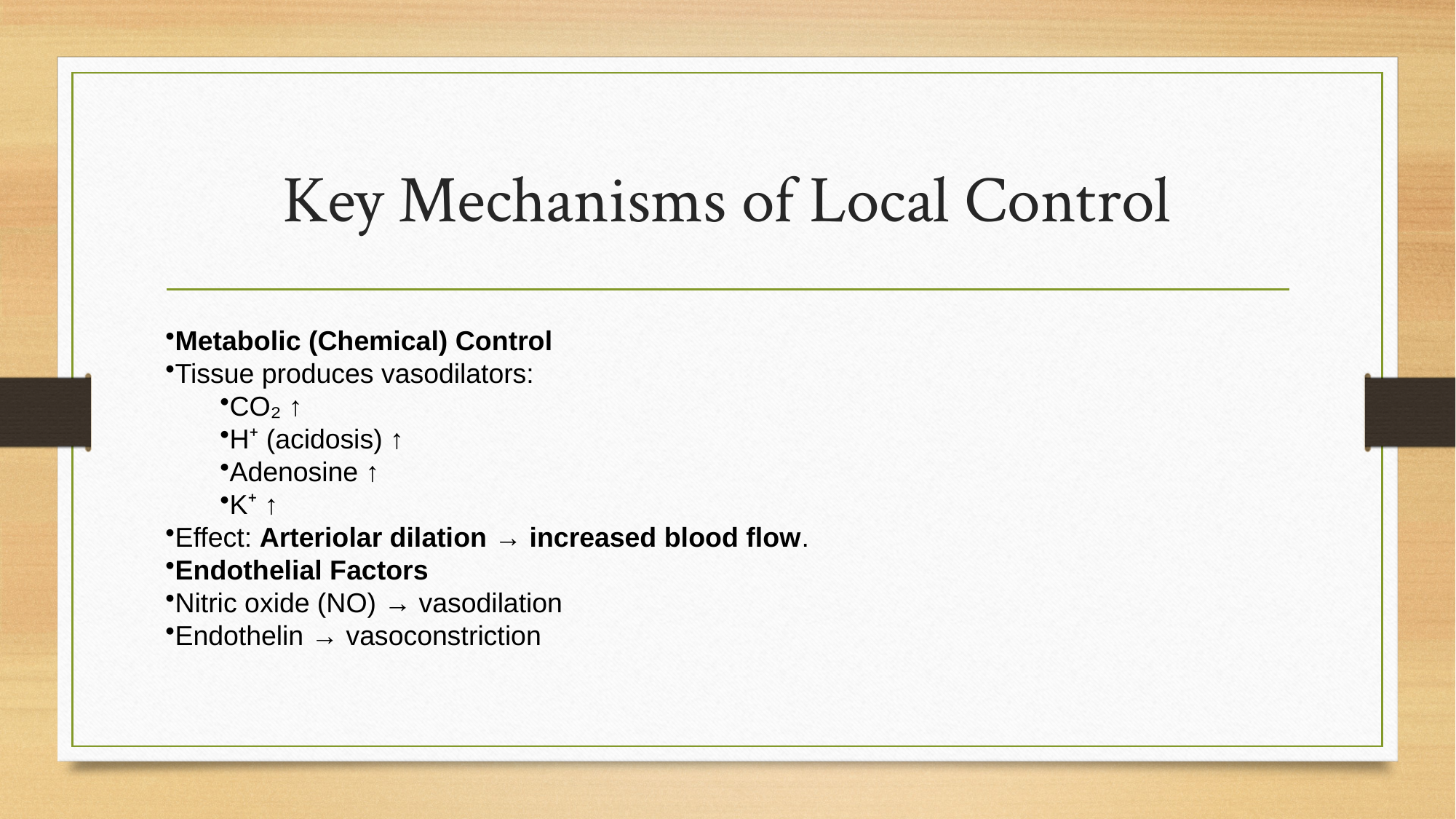

# Key Mechanisms of Local Control
Metabolic (Chemical) Control
Tissue produces vasodilators:
CO₂ ↑
H⁺ (acidosis) ↑
Adenosine ↑
K⁺ ↑
Effect: Arteriolar dilation → increased blood flow.
Endothelial Factors
Nitric oxide (NO) → vasodilation
Endothelin → vasoconstriction